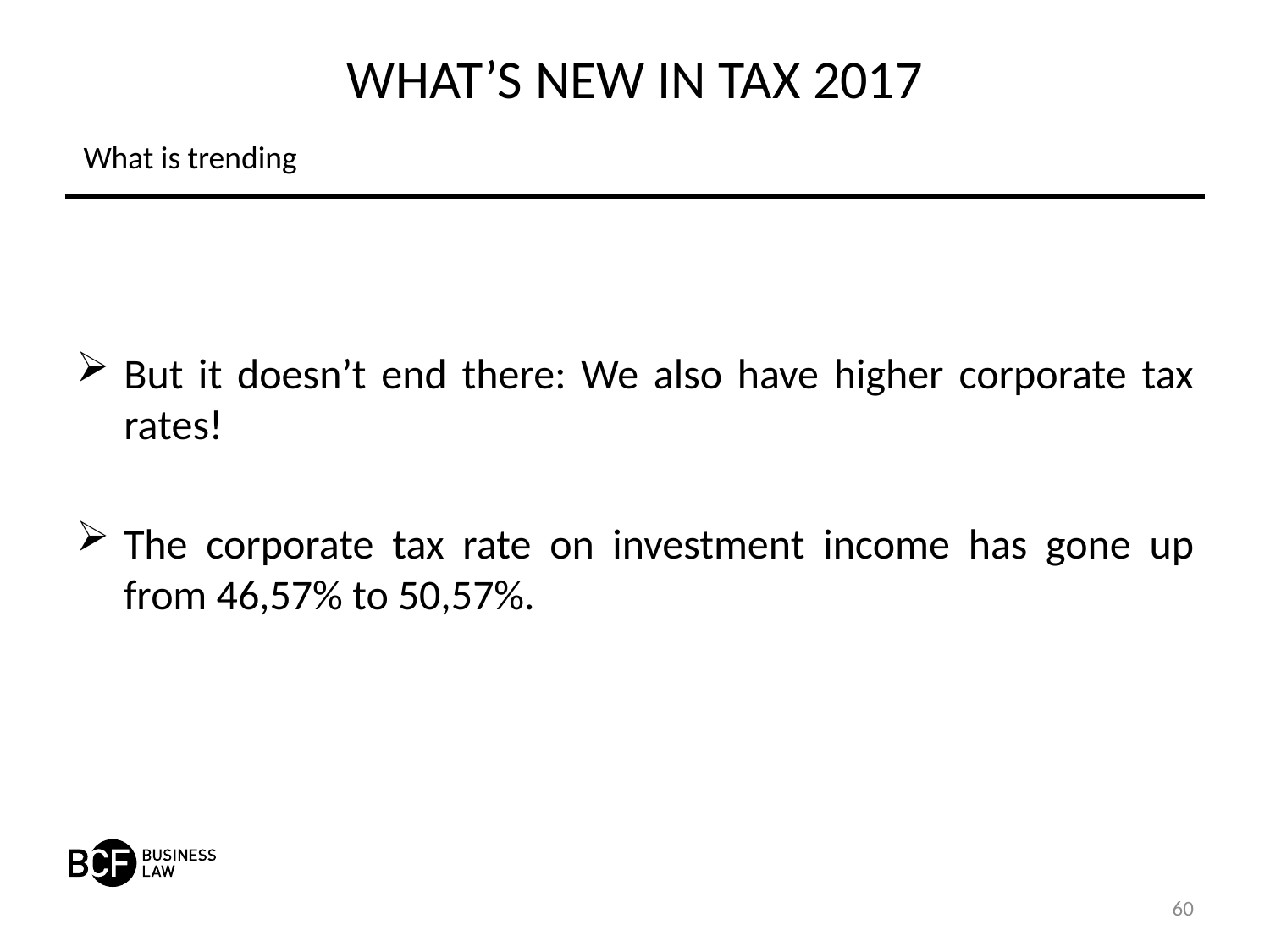

# WHAT’S NEW IN TAX 2017
What is trending

But it doesn’t end there: We also have higher corporate tax rates!

The corporate tax rate on investment income has gone up from 46,57% to 50,57%.

60